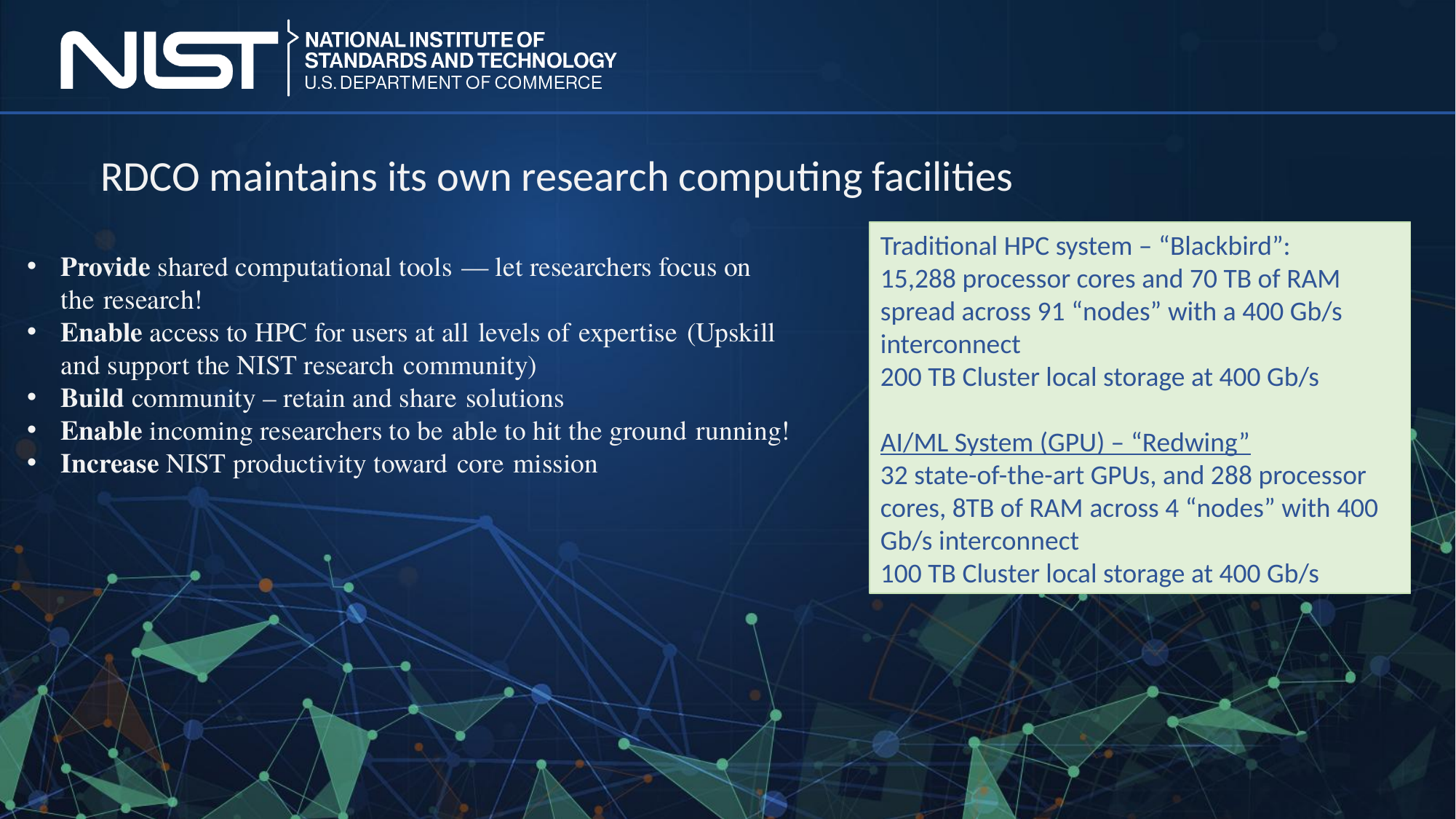

RDCO maintains its own research computing facilities
Traditional HPC system – “Blackbird”:​
15,288 processor cores and 70 TB of RAM spread across 91 “nodes” with a 400 Gb/s interconnect​
200 TB Cluster local storage at 400 Gb/s​

AI/ML System (GPU) – “Redwing”​
32 state-of-the-art GPUs, and 288 processor cores, 8TB of RAM across 4 “nodes” with 400 Gb/s interconnect​
100 TB Cluster local storage at 400 Gb/s
Provide shared computational tools — let researchers focus on the research!​
Enable access to HPC for users at all levels of expertise ​(Upskill and support the NIST research community)​
Build community – retain and share solutions​
Enable incoming researchers to be able to hit the ground running! ​
Increase NIST productivity toward core mission​